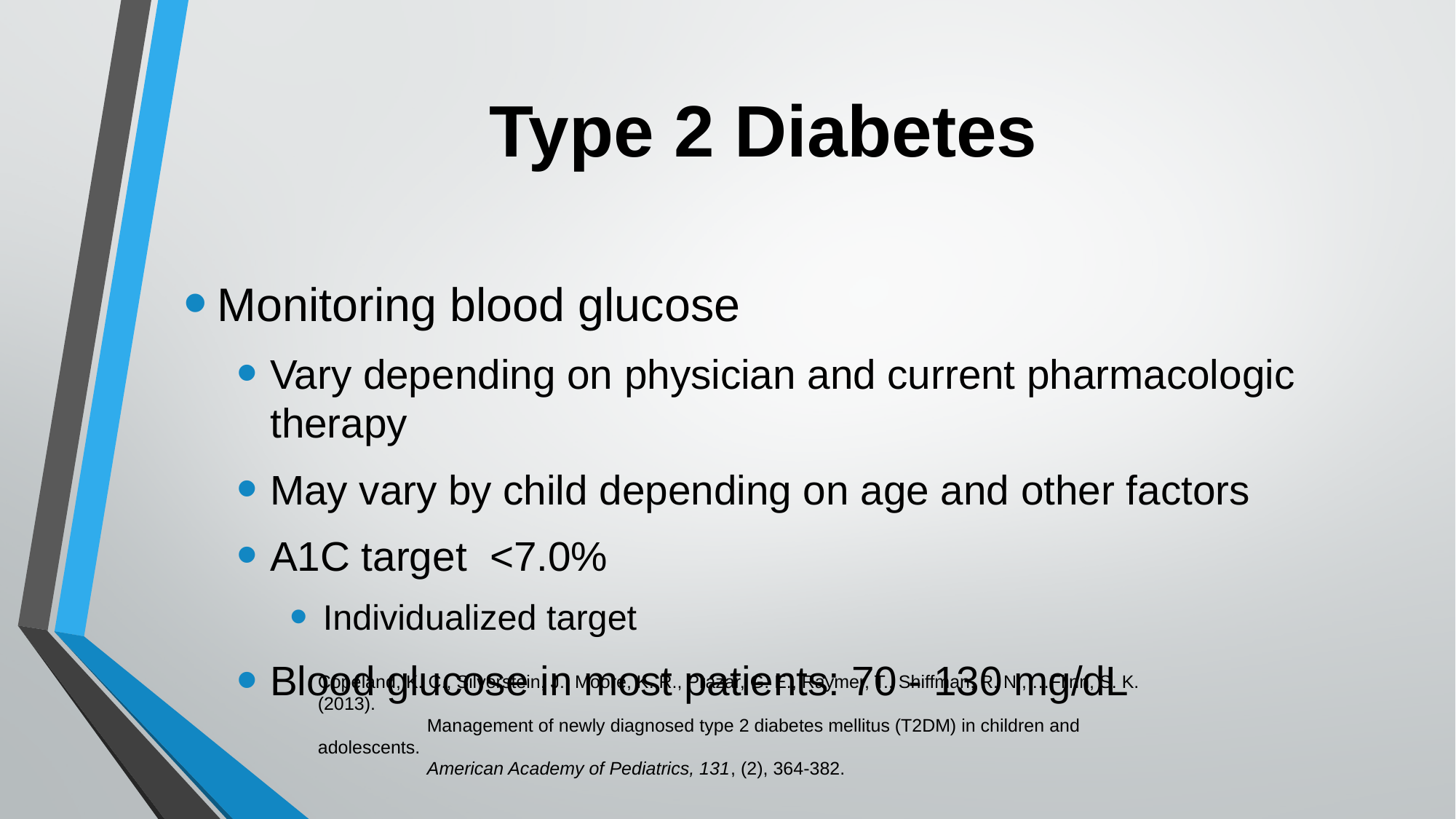

# Type 2 Diabetes
Monitoring blood glucose
Vary depending on physician and current pharmacologic therapy
May vary by child depending on age and other factors
A1C target  <7.0%
Individualized target
Blood glucose in most patients: 70 - 130 mg/dL

Copeland, K. C., Silverstein, J., Moore, K. R., Prazar, G. E., Raymer, T., Shiffman, R. N., …Flinn, S. K. (2013).
	Management of newly diagnosed type 2 diabetes mellitus (T2DM) in children and adolescents.
	American Academy of Pediatrics, 131, (2), 364-382.